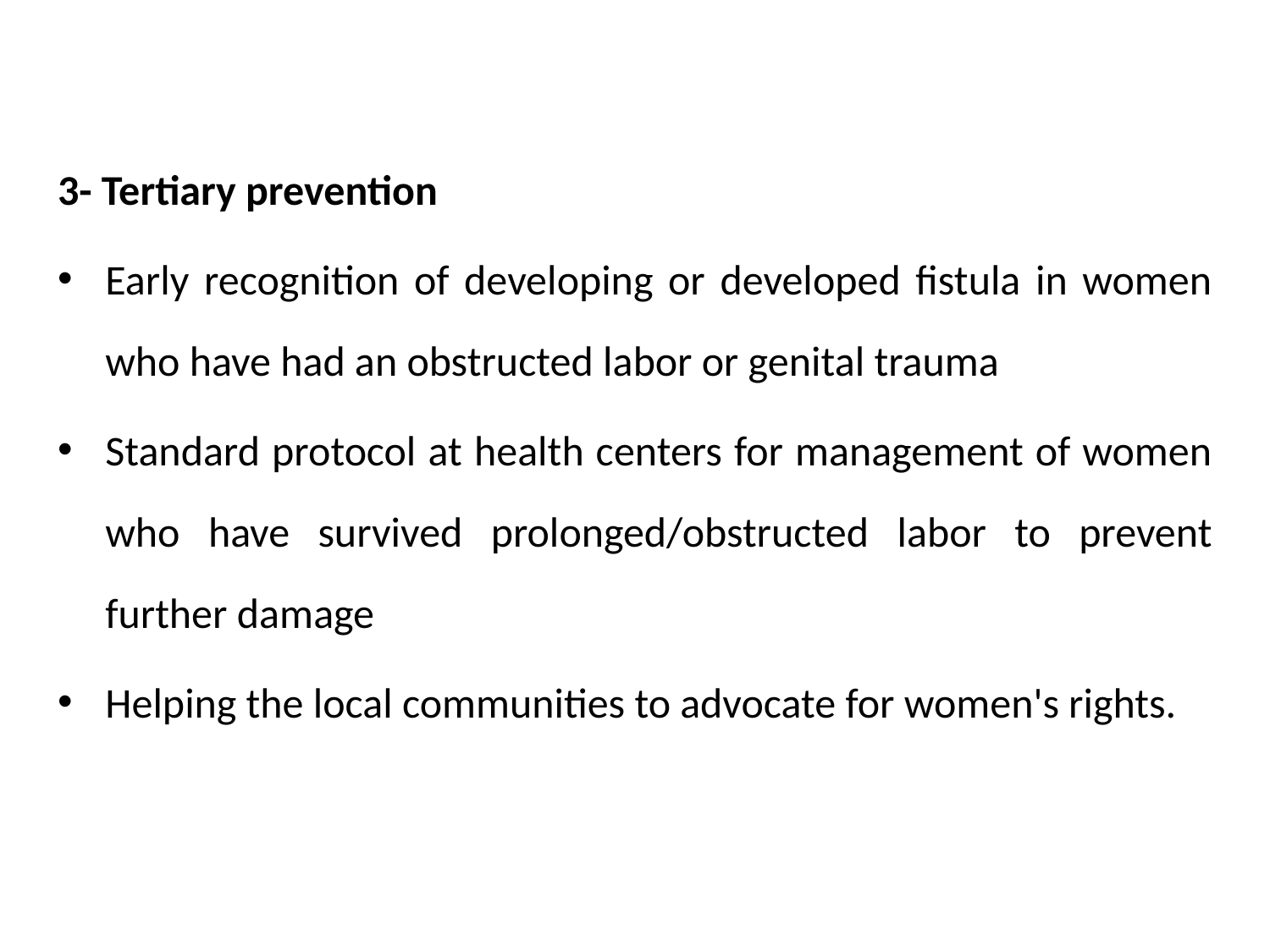

#
3- Tertiary prevention
Early recognition of developing or developed fistula in women who have had an obstructed labor or genital trauma
Standard protocol at health centers for management of women who have survived prolonged/obstructed labor to prevent further damage
Helping the local communities to advocate for women's rights.